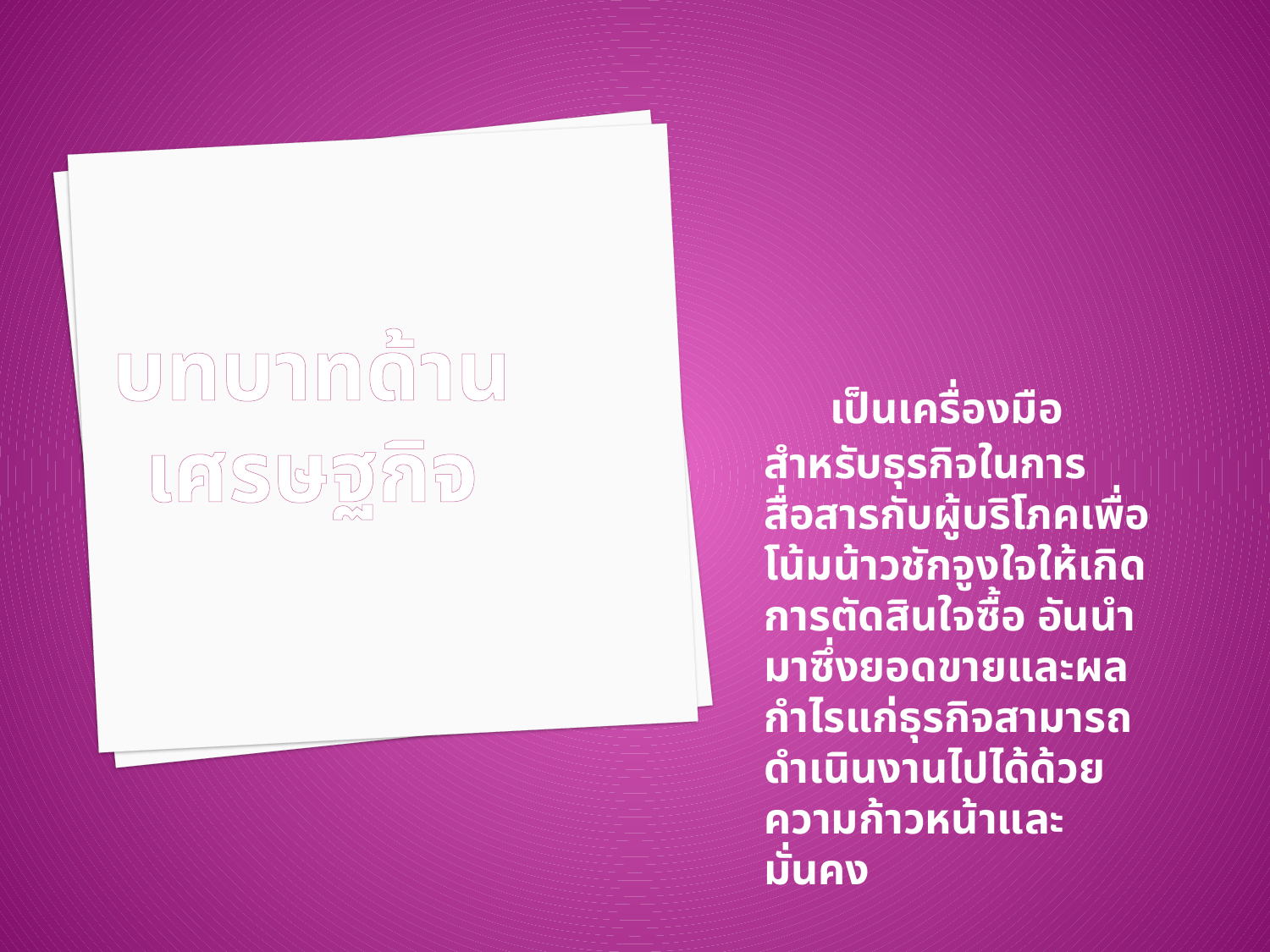

บทบาทด้านเศรษฐกิจ
    เป็นเครื่องมือสำหรับธุรกิจในการสื่อสารกับผู้บริโภคเพื่อโน้มน้าวชักจูงใจให้เกิดการตัดสินใจซื้อ อันนำมาซึ่งยอดขายและผลกำไรแก่ธุรกิจสามารถดำเนินงานไปได้ด้วยความก้าวหน้าและมั่นคง